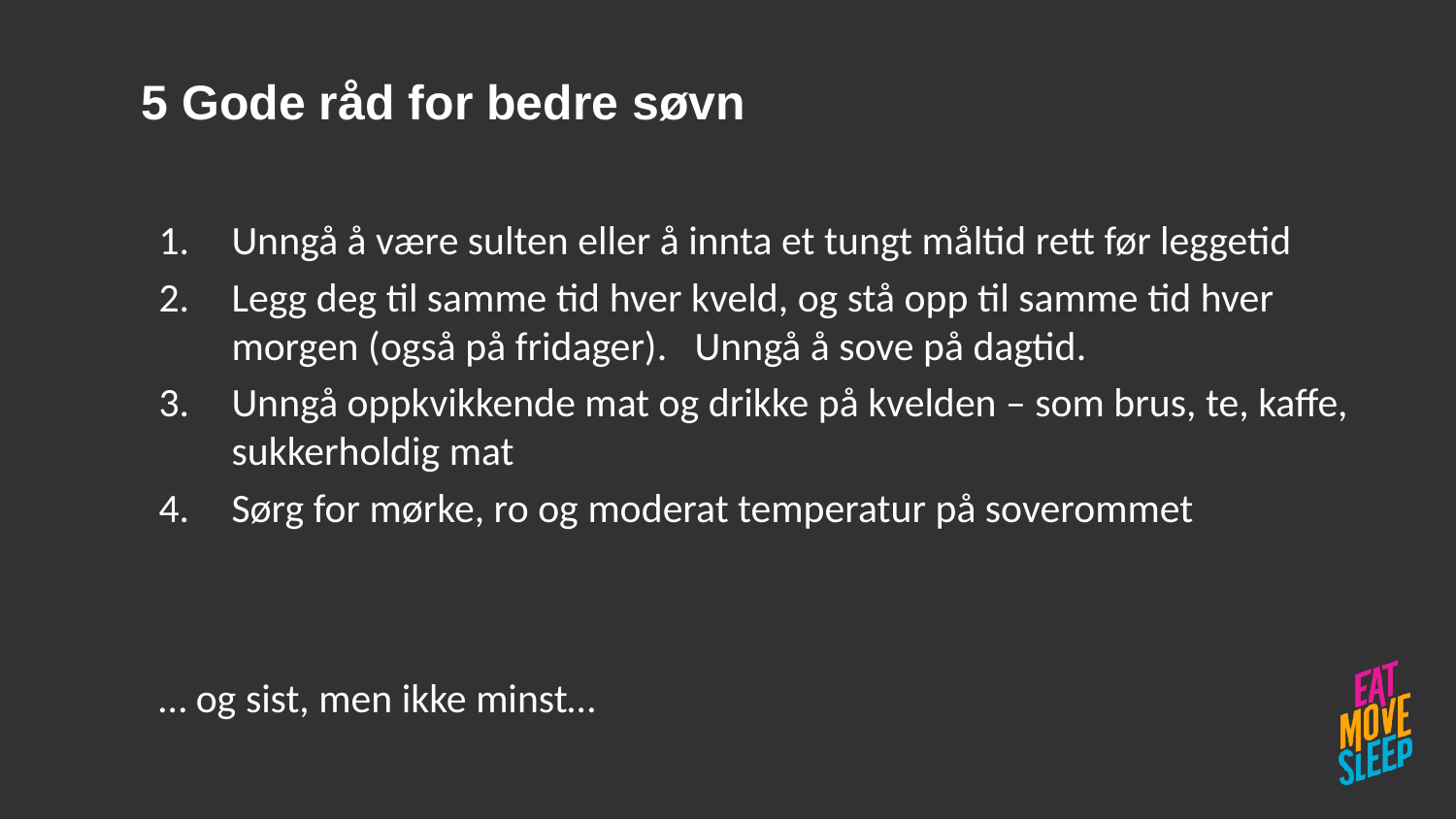

5 Gode råd for bedre søvn

Unngå å være sulten eller å innta et tungt måltid rett før leggetid
Legg deg til samme tid hver kveld, og stå opp til samme tid hver morgen (også på fridager).   Unngå å sove på dagtid.
Unngå oppkvikkende mat og drikke på kvelden – som brus, te, kaffe, sukkerholdig mat
Sørg for mørke, ro og moderat temperatur på soverommet

… og sist, men ikke minst…